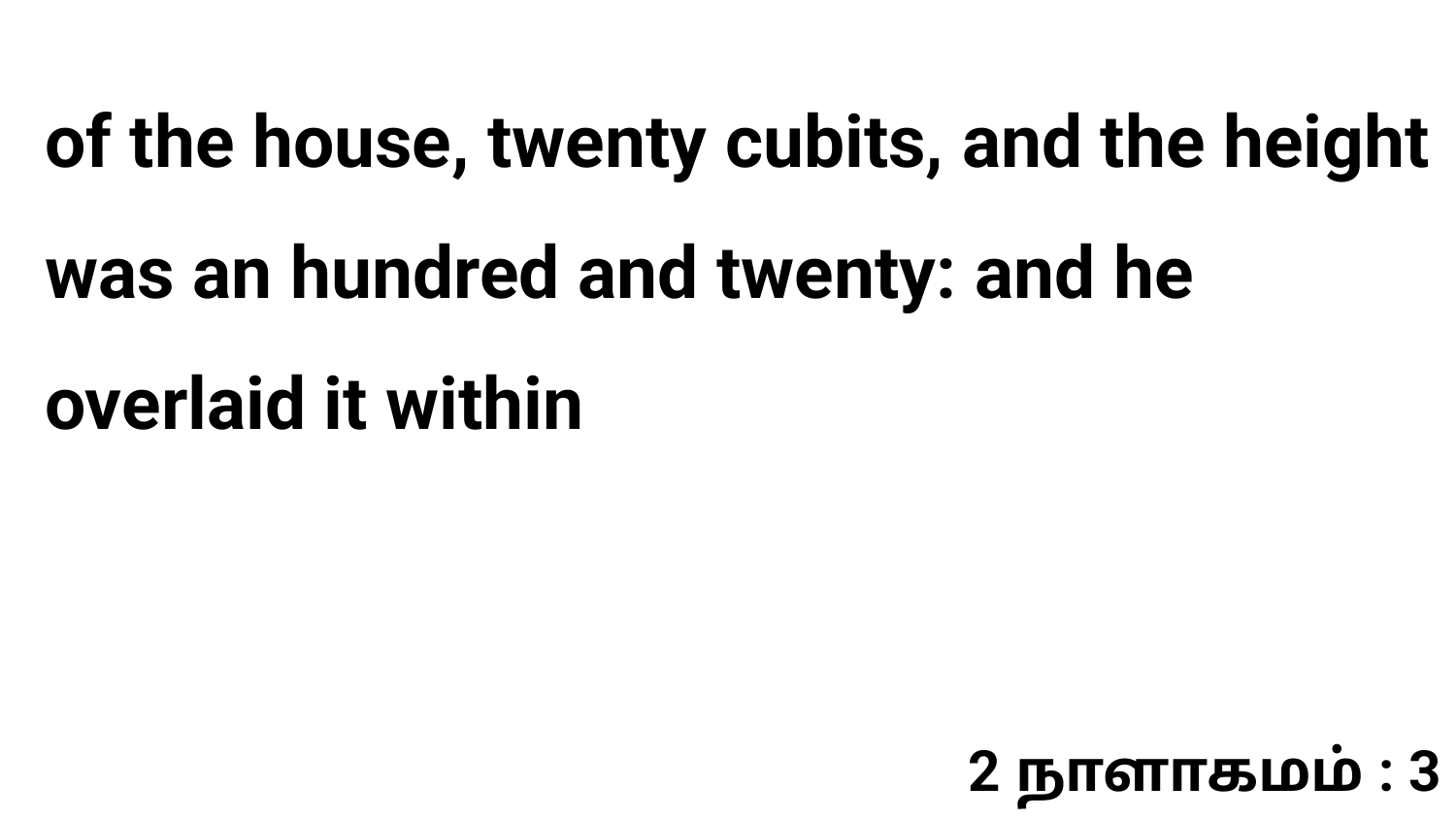

of the house, twenty cubits, and the height was an hundred and twenty: and he overlaid it within
2 நாளாகமம் : 3